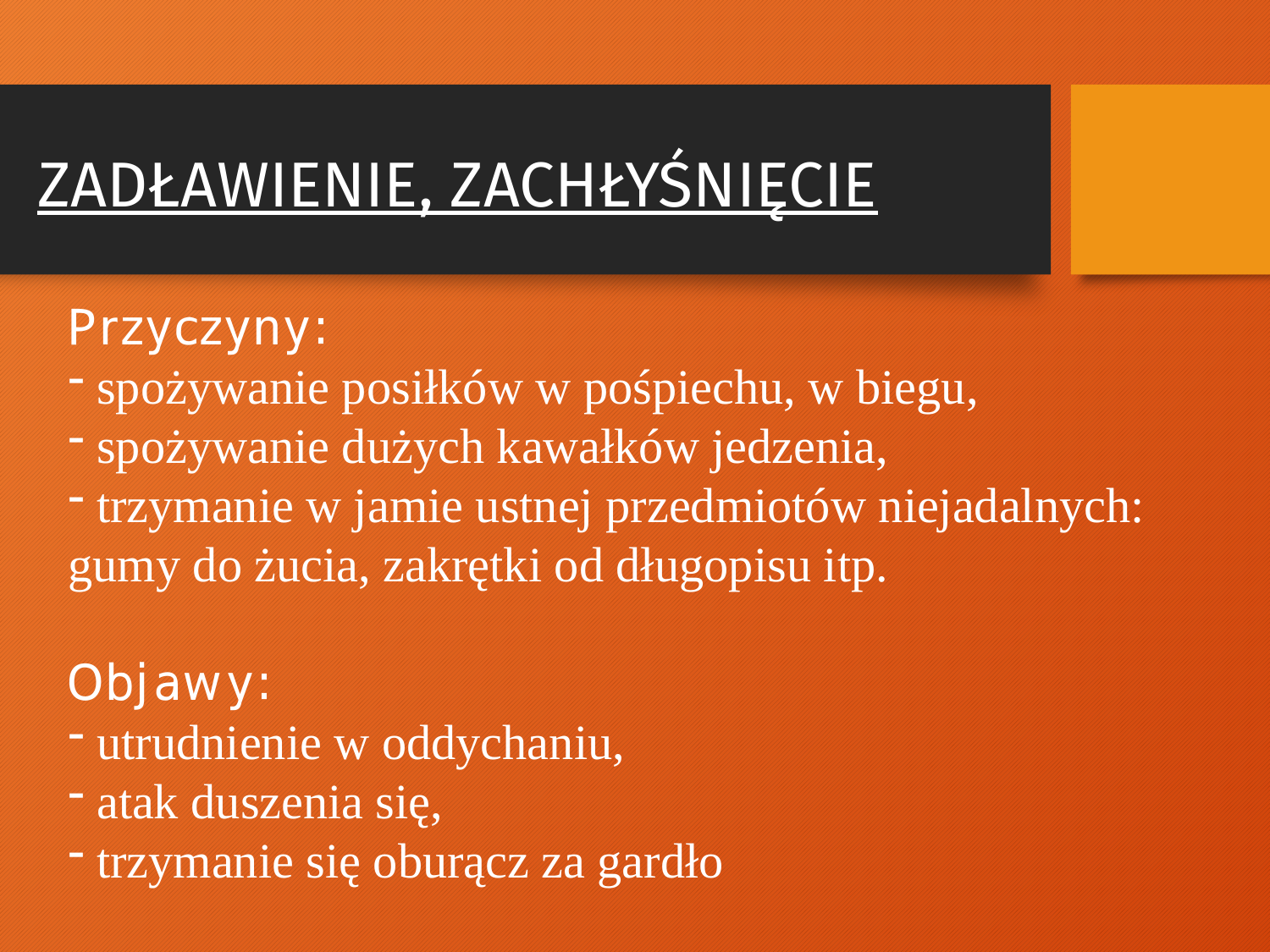

# ZADŁAWIENIE, ZACHŁYŚNIĘCIE
Przyczyny:
 spożywanie posiłków w pośpiechu, w biegu,
 spożywanie dużych kawałków jedzenia,
 trzymanie w jamie ustnej przedmiotów niejadalnych: gumy do żucia, zakrętki od długopisu itp.

Objawy:
 utrudnienie w oddychaniu,
 atak duszenia się,
 trzymanie się oburącz za gardło